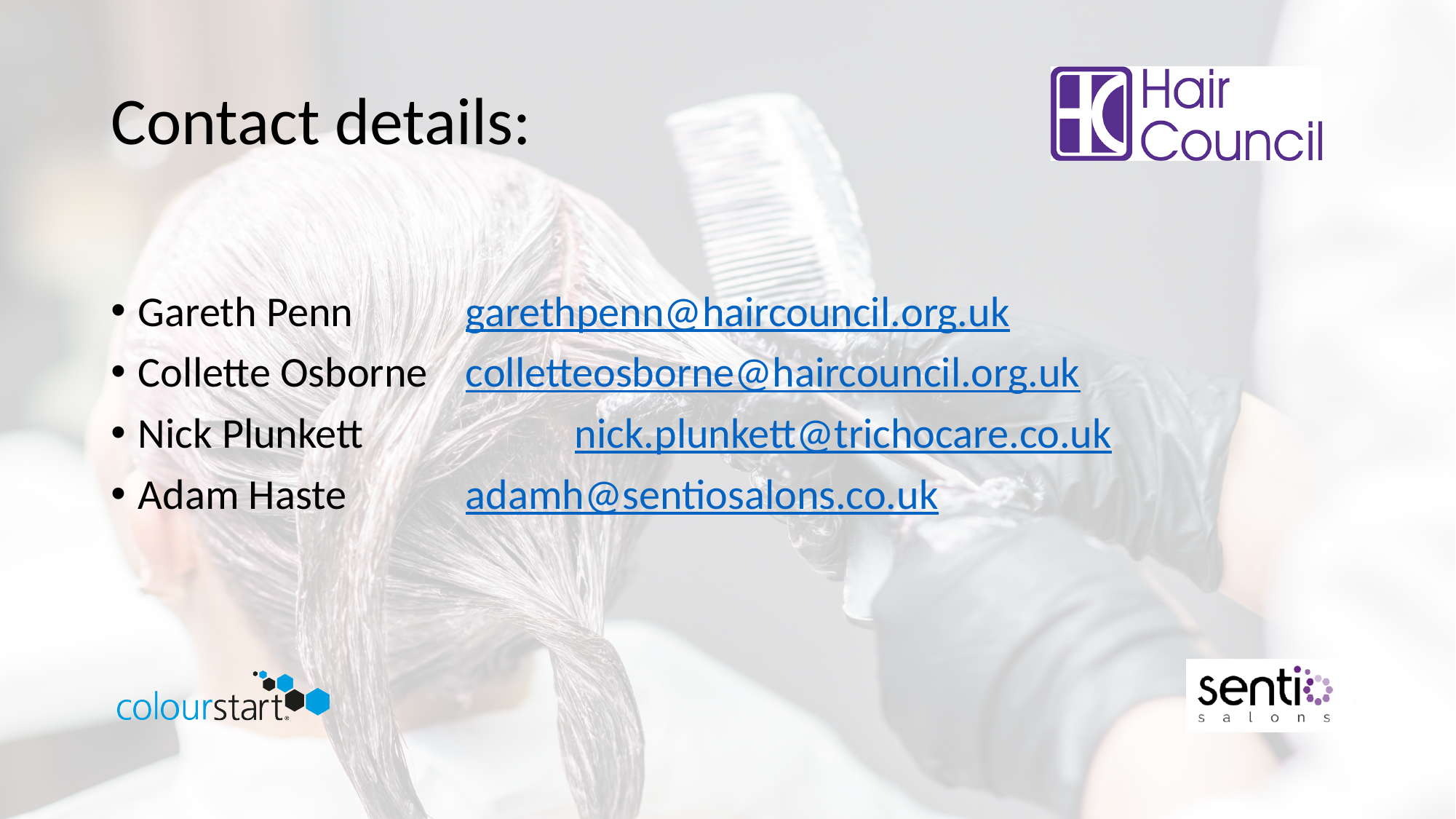

# Contact details:

Gareth Penn		garethpenn@haircouncil.org.uk
Collette Osborne  	colletteosborne@haircouncil.org.uk
Nick Plunkett		nick.plunkett@trichocare.co.uk
Adam Haste 		adamh@sentiosalons.co.uk